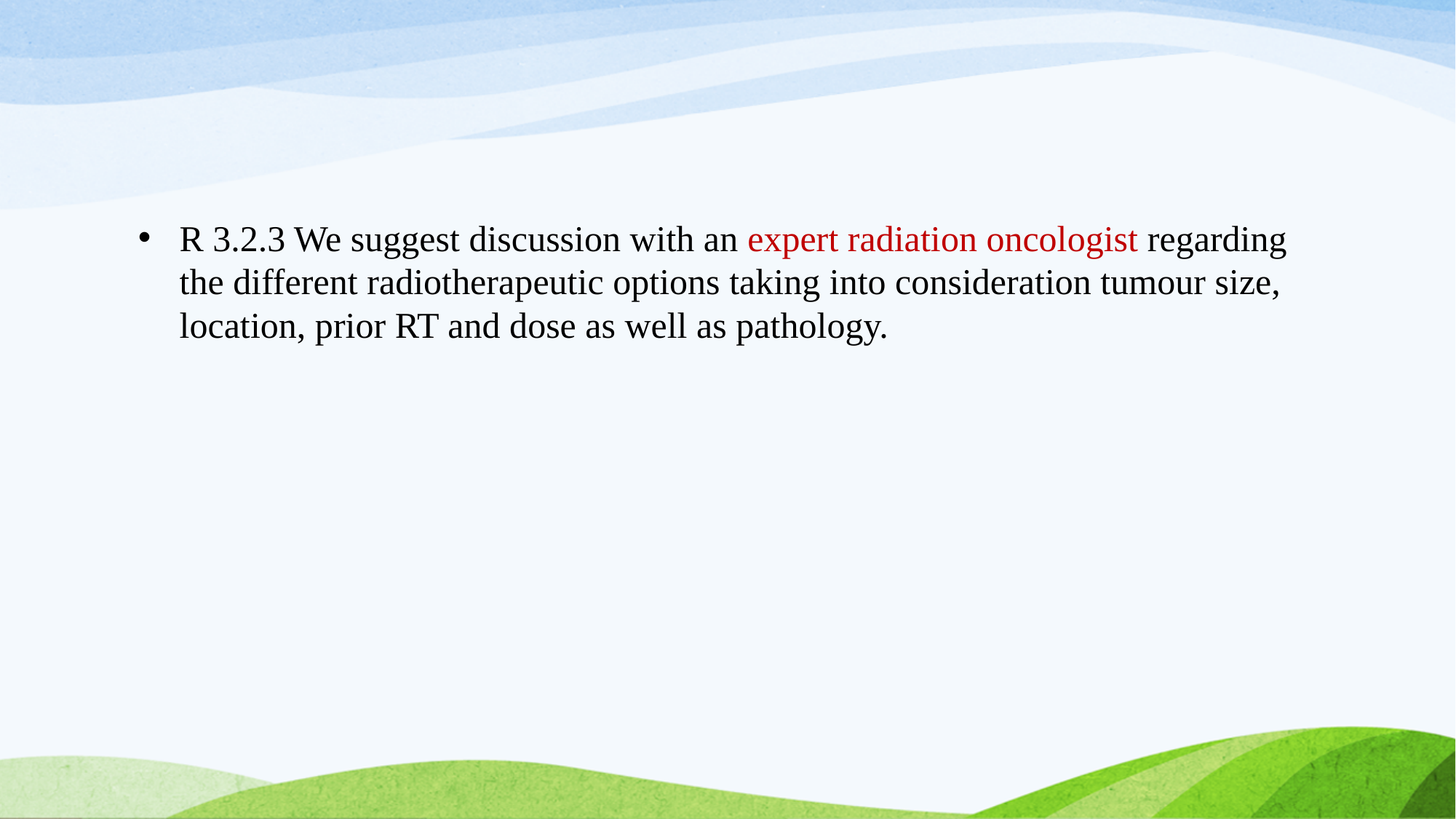

#
R 3.2.3 We suggest discussion with an expert radiation oncologist regarding the different radiotherapeutic options taking into consideration tumour size, location, prior RT and dose as well as pathology.